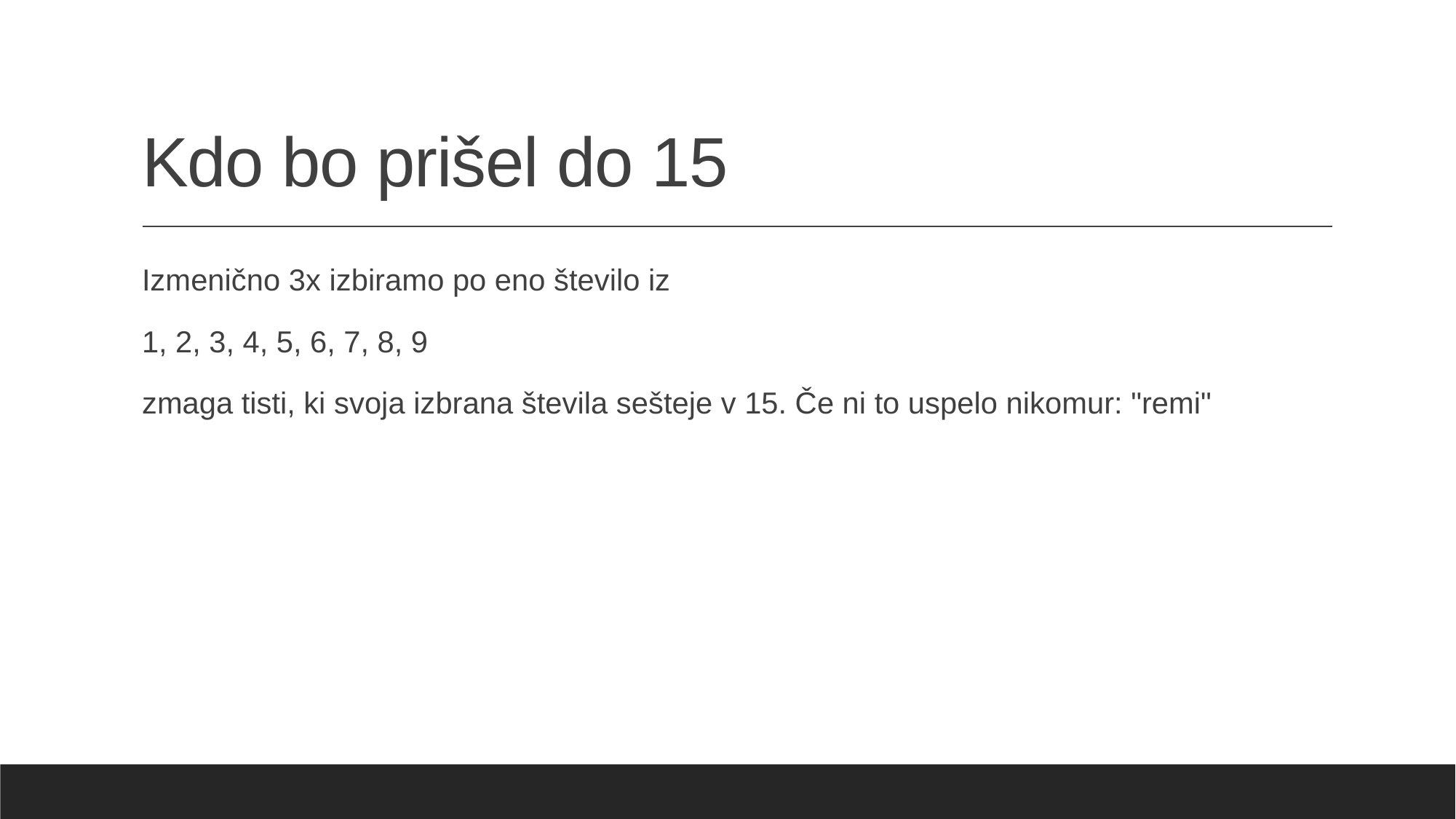

# Kdo bo prišel do 15
Izmenično 3x izbiramo po eno število iz
1, 2, 3, 4, 5, 6, 7, 8, 9
zmaga tisti, ki svoja izbrana števila sešteje v 15. Če ni to uspelo nikomur: "remi"